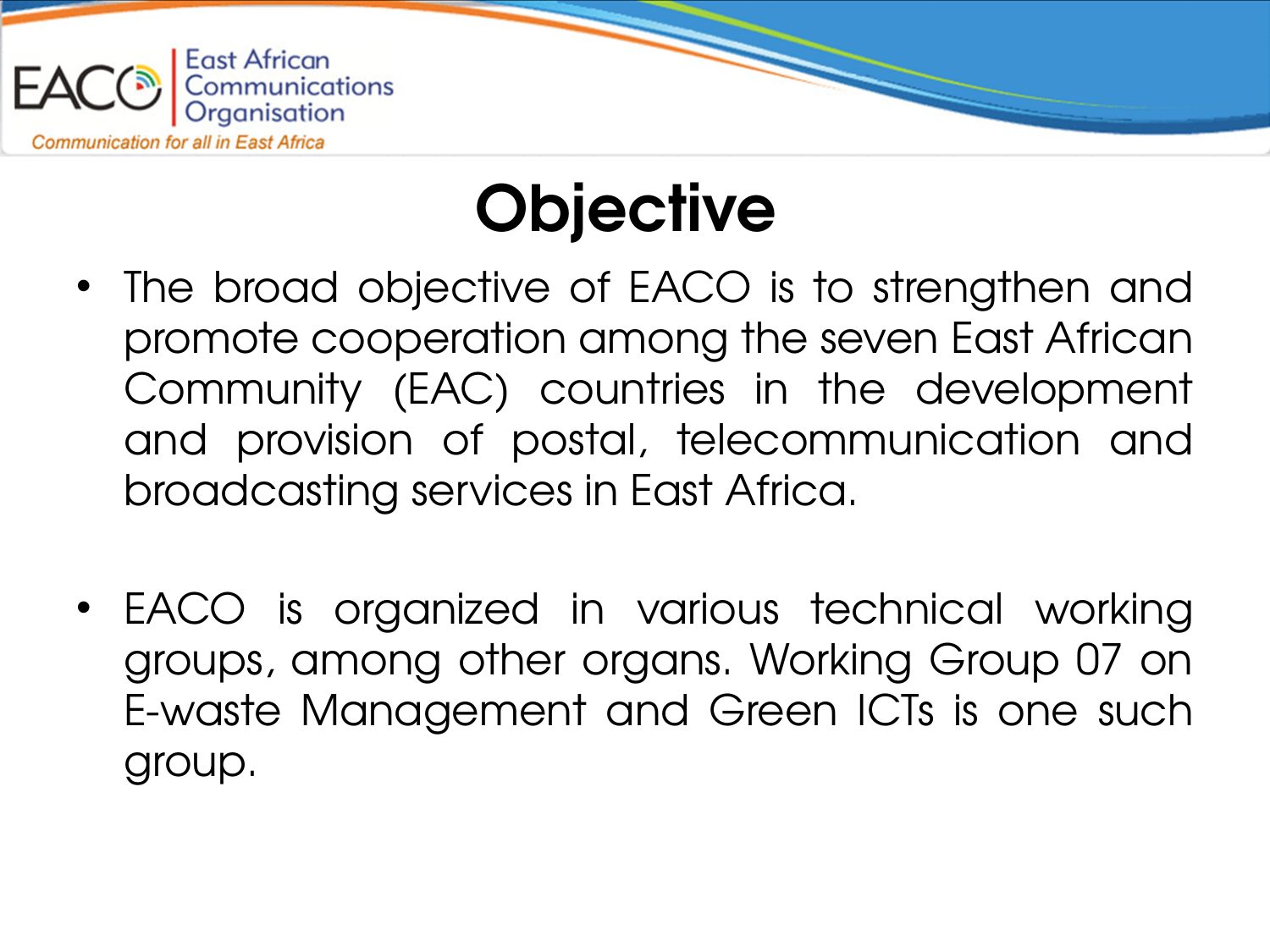

# Objective
The broad objective of EACO is to strengthen and promote cooperation among the seven East African Community (EAC) countries in the development and provision of postal, telecommunication and broadcasting services in East Africa.

EACO is organized in various technical working groups, among other organs. Working Group 07 on E-waste Management and Green ICTs is one such group.